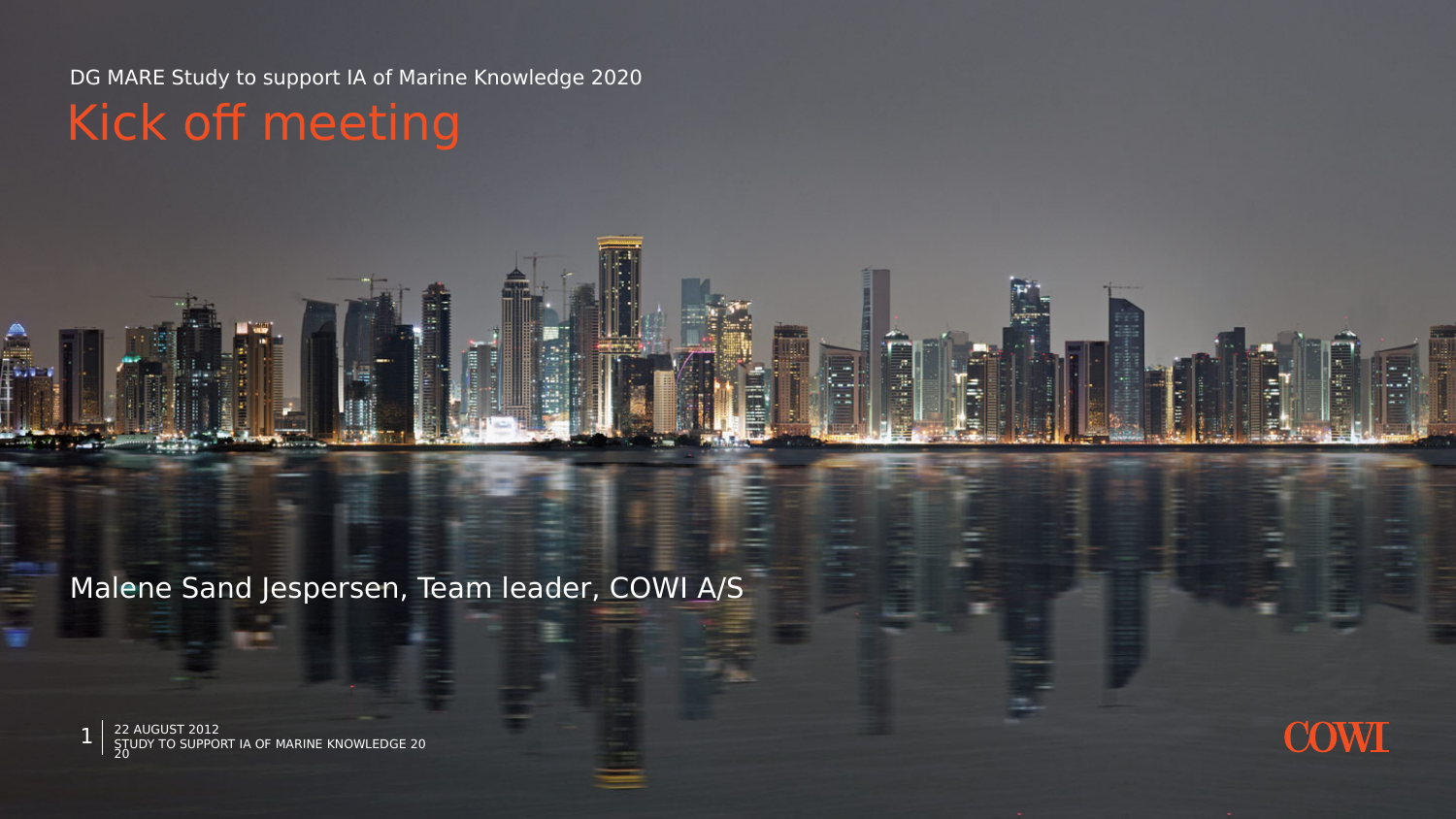

DG MARE Study to support IA of Marine Knowledge 2020
# Kick off meeting
Malene Sand Jespersen, Team leader, COWI A/S
1
22 august 2012
Study to support IA of Marine Knowledge 2020